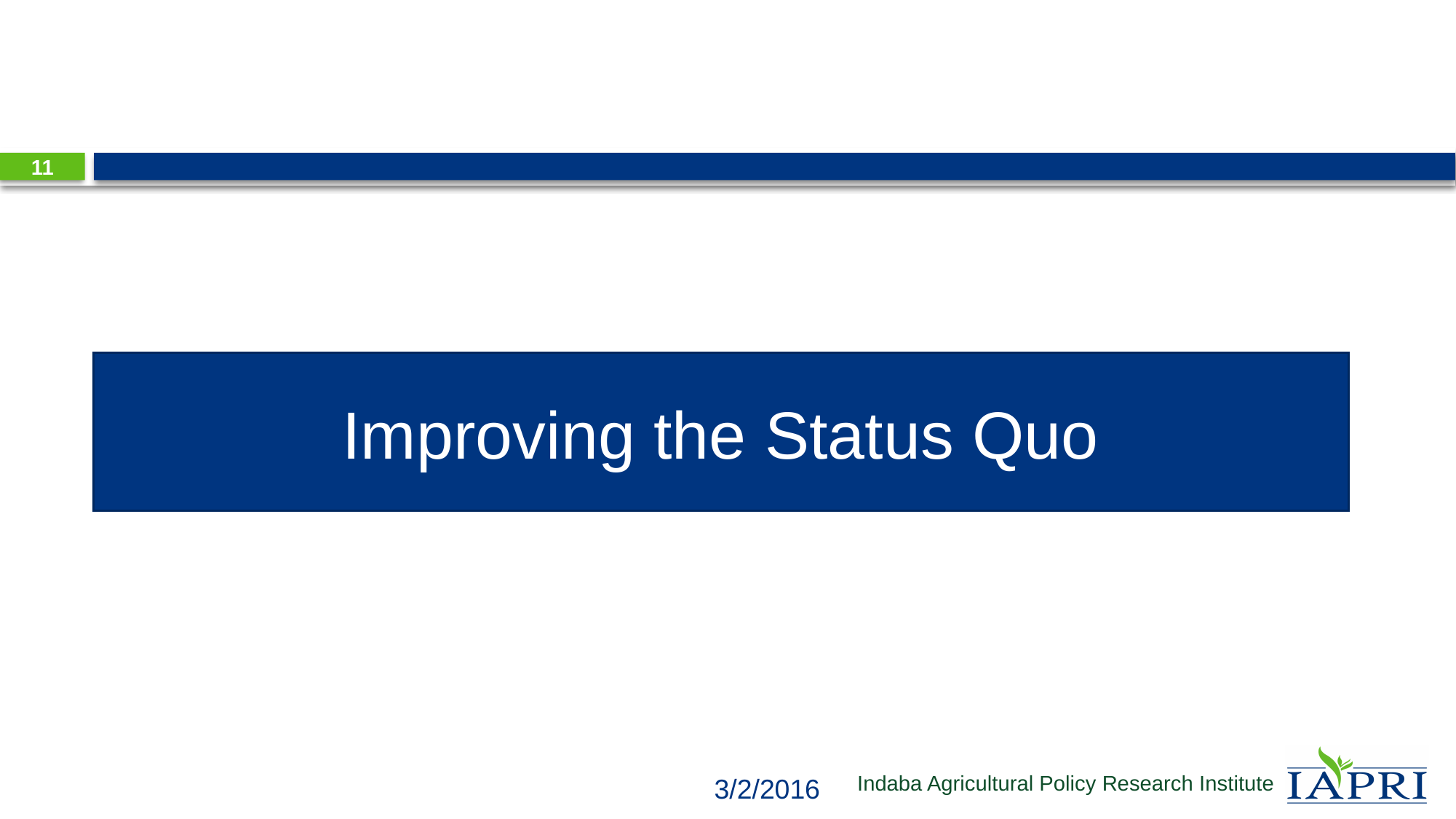

11

# Improving the Status Quo
3/2/2016